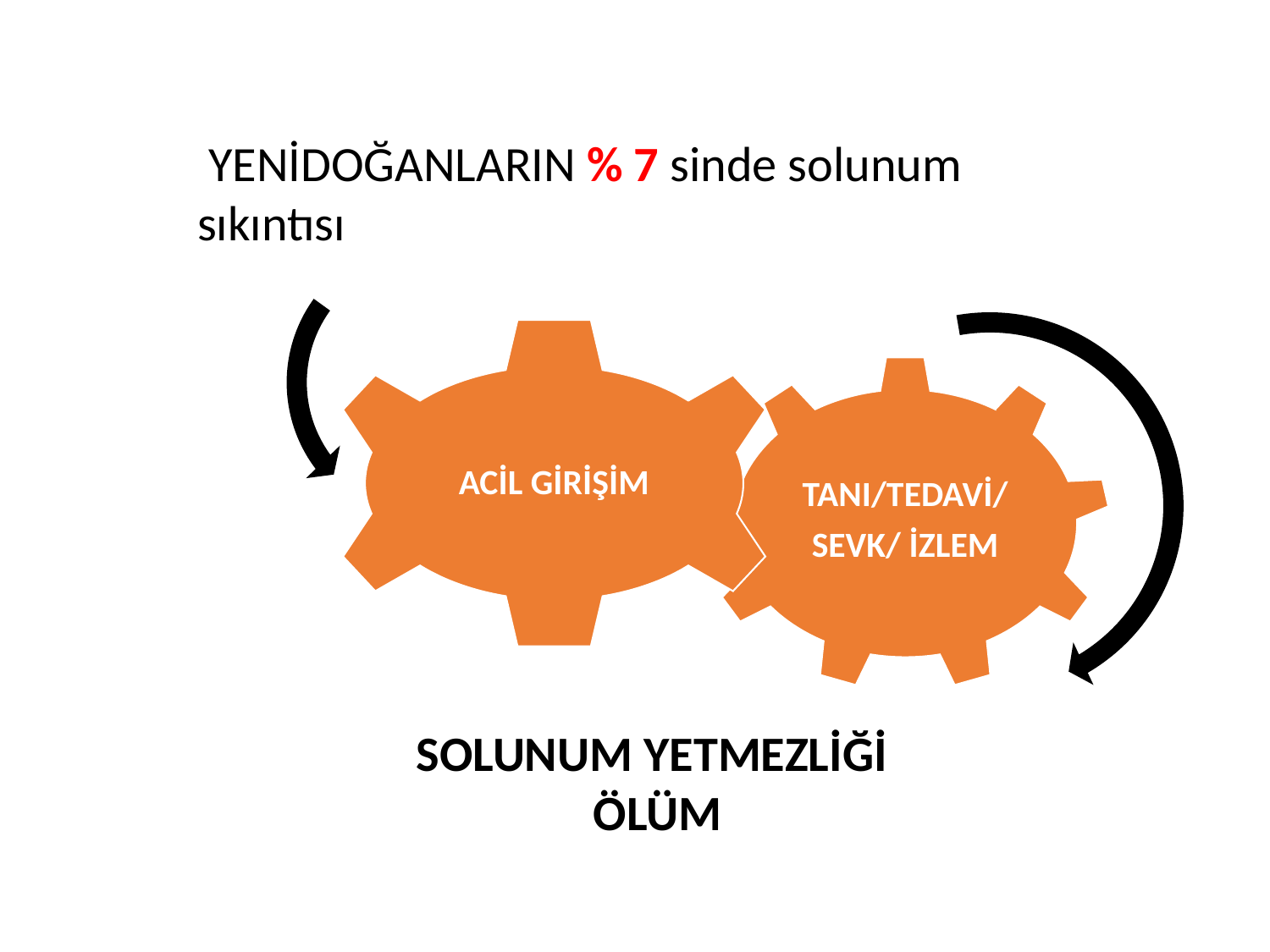

YENİDOĞANLARIN % 7 sinde solunum sıkıntısı
TANI/TEDAVİ/
SEVK/ İZLEM
ACİL GİRİŞİM
SOLUNUM YETMEZLİĞİ
ÖLÜM